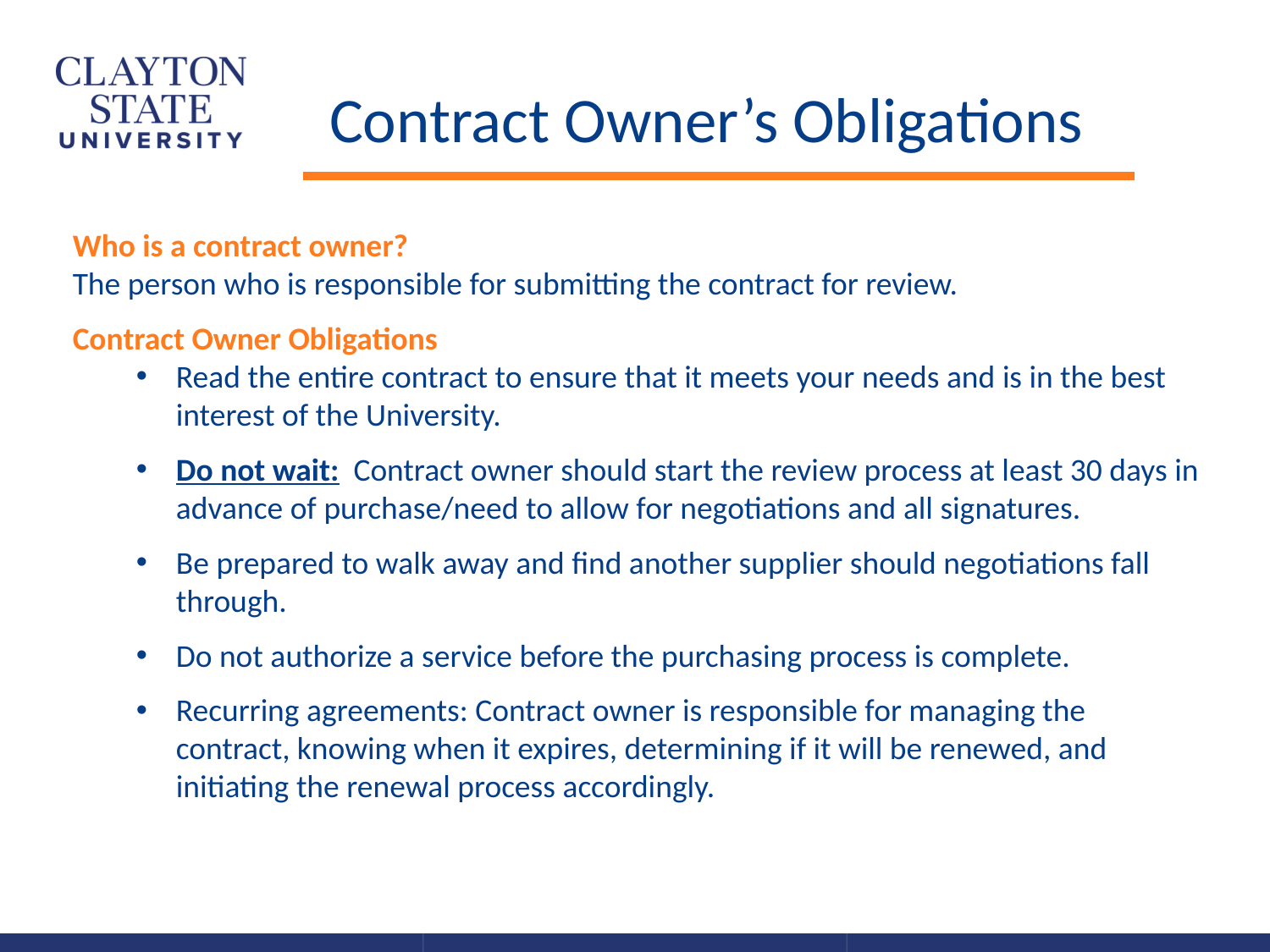

Contract Owner’s Obligations
Who is a contract owner?
The person who is responsible for submitting the contract for review.

Contract Owner Obligations
Read the entire contract to ensure that it meets your needs and is in the best interest of the University.

Do not wait:  Contract owner should start the review process at least 30 days in advance of purchase/need to allow for negotiations and all signatures.

Be prepared to walk away and find another supplier should negotiations fall through.

Do not authorize a service before the purchasing process is complete.

Recurring agreements: Contract owner is responsible for managing the contract, knowing when it expires, determining if it will be renewed, and initiating the renewal process accordingly.